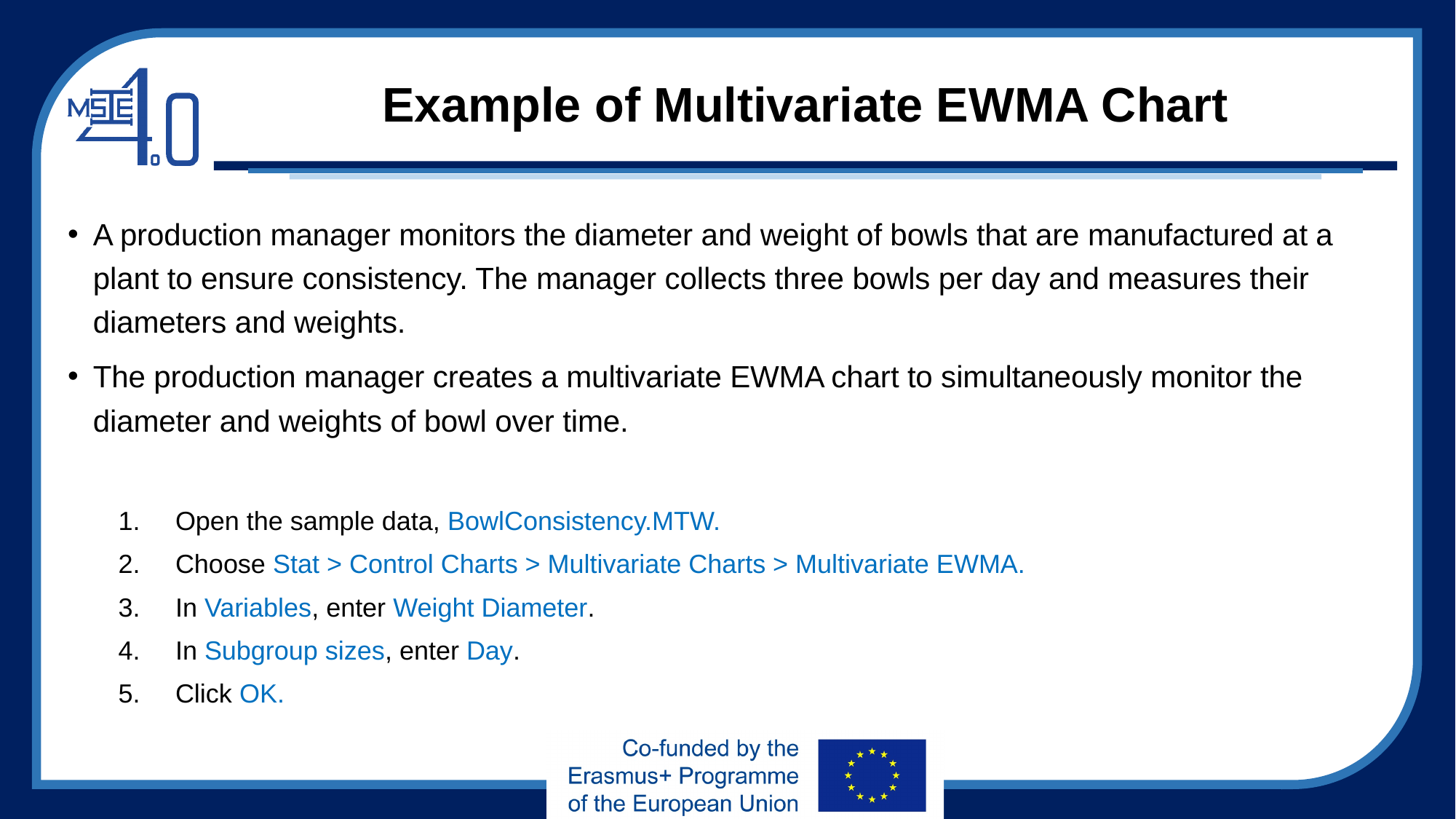

# Example of Multivariate EWMA Chart
A production manager monitors the diameter and weight of bowls that are manufactured at a plant to ensure consistency. The manager collects three bowls per day and measures their diameters and weights.
The production manager creates a multivariate EWMA chart to simultaneously monitor the diameter and weights of bowl over time.

Open the sample data, BowlConsistency.MTW.
Choose Stat > Control Charts > Multivariate Charts > Multivariate EWMA.
In Variables, enter Weight Diameter.
In Subgroup sizes, enter Day.
Click OK.